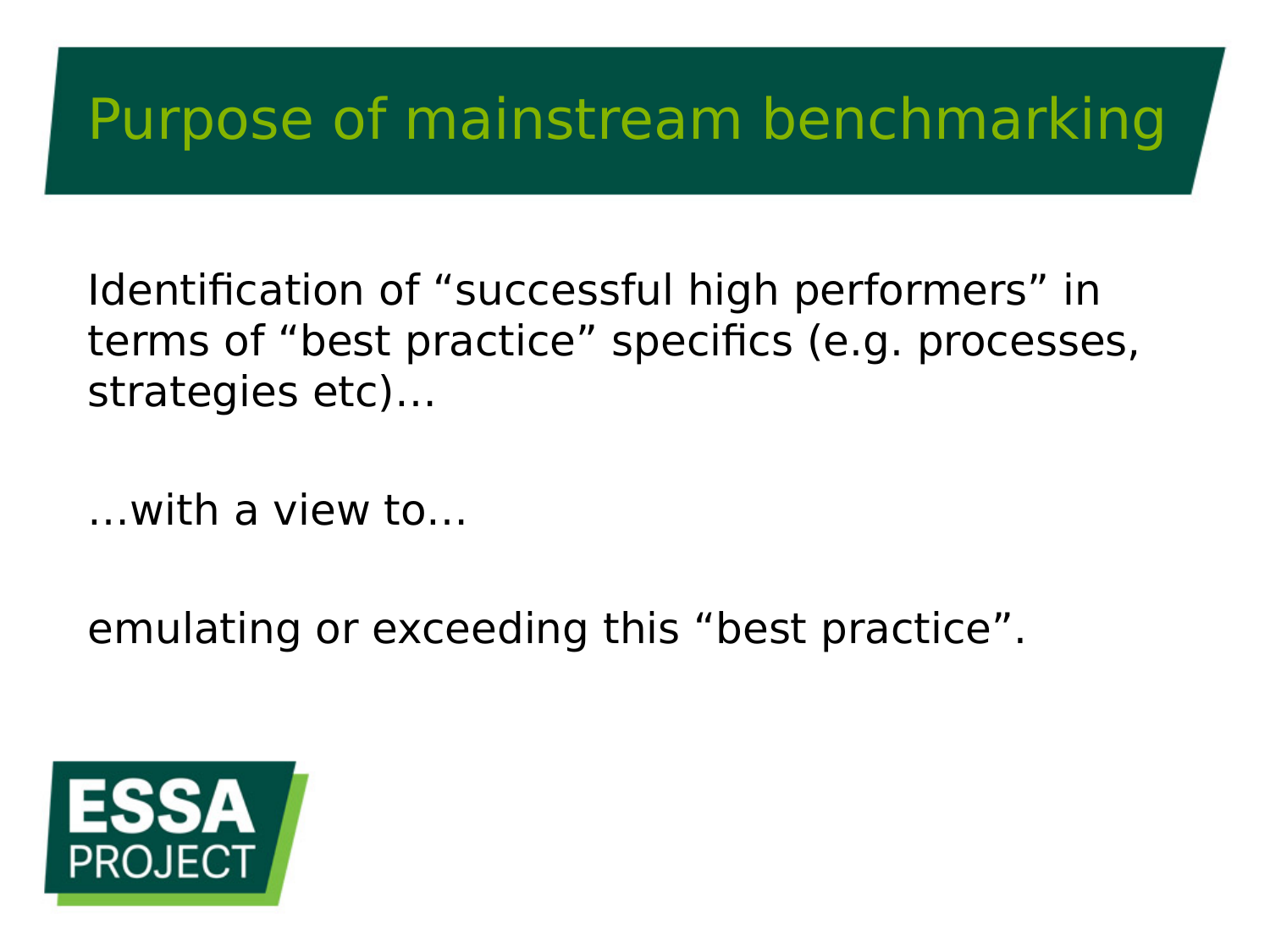

# Purpose of mainstream benchmarking
Identification of “successful high performers” in terms of “best practice” specifics (e.g. processes, strategies etc)…

…with a view to…

emulating or exceeding this “best practice”.